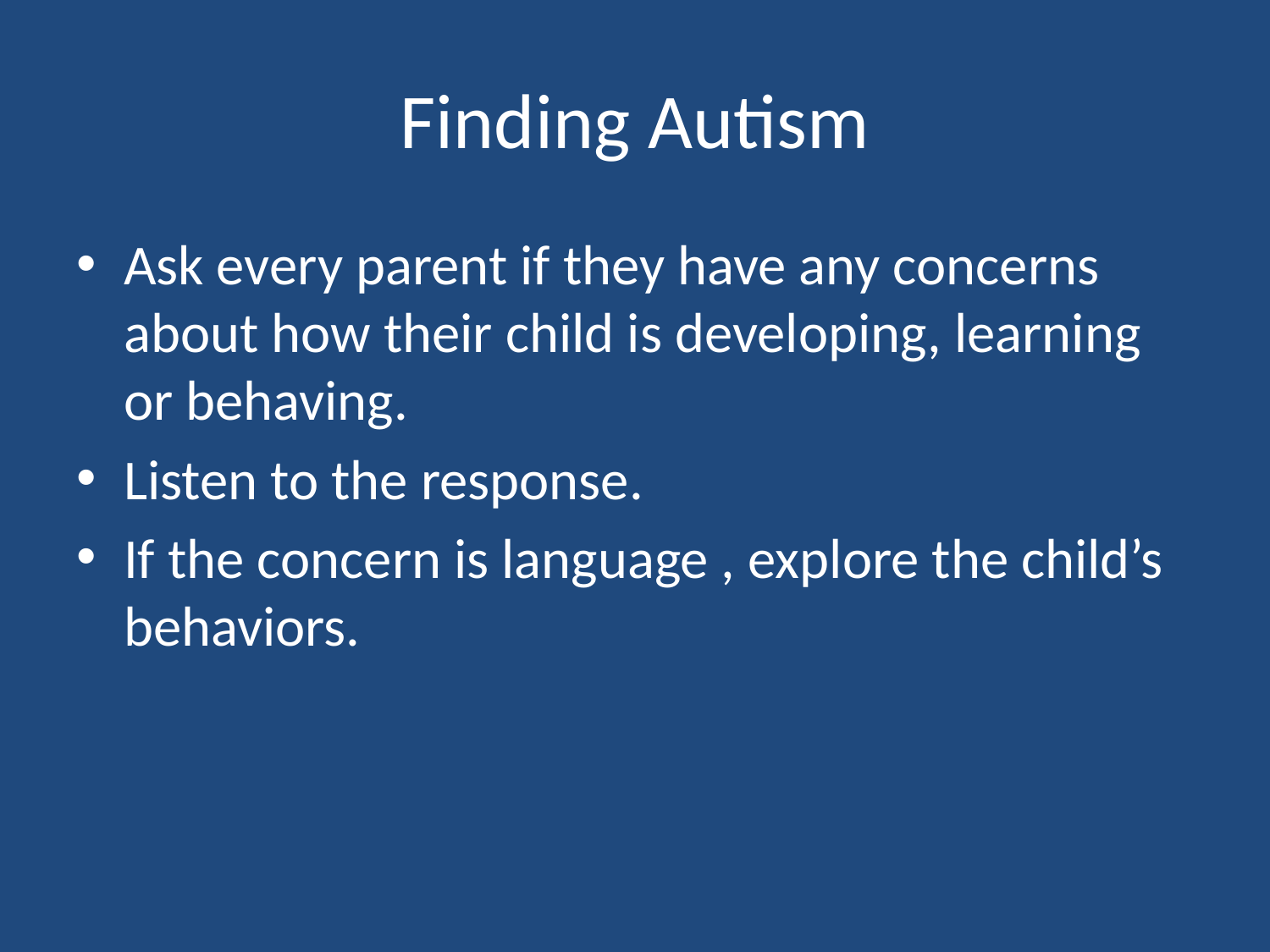

# Finding Autism
Ask every parent if they have any concerns about how their child is developing, learning or behaving.
Listen to the response.
If the concern is language , explore the child’s behaviors.